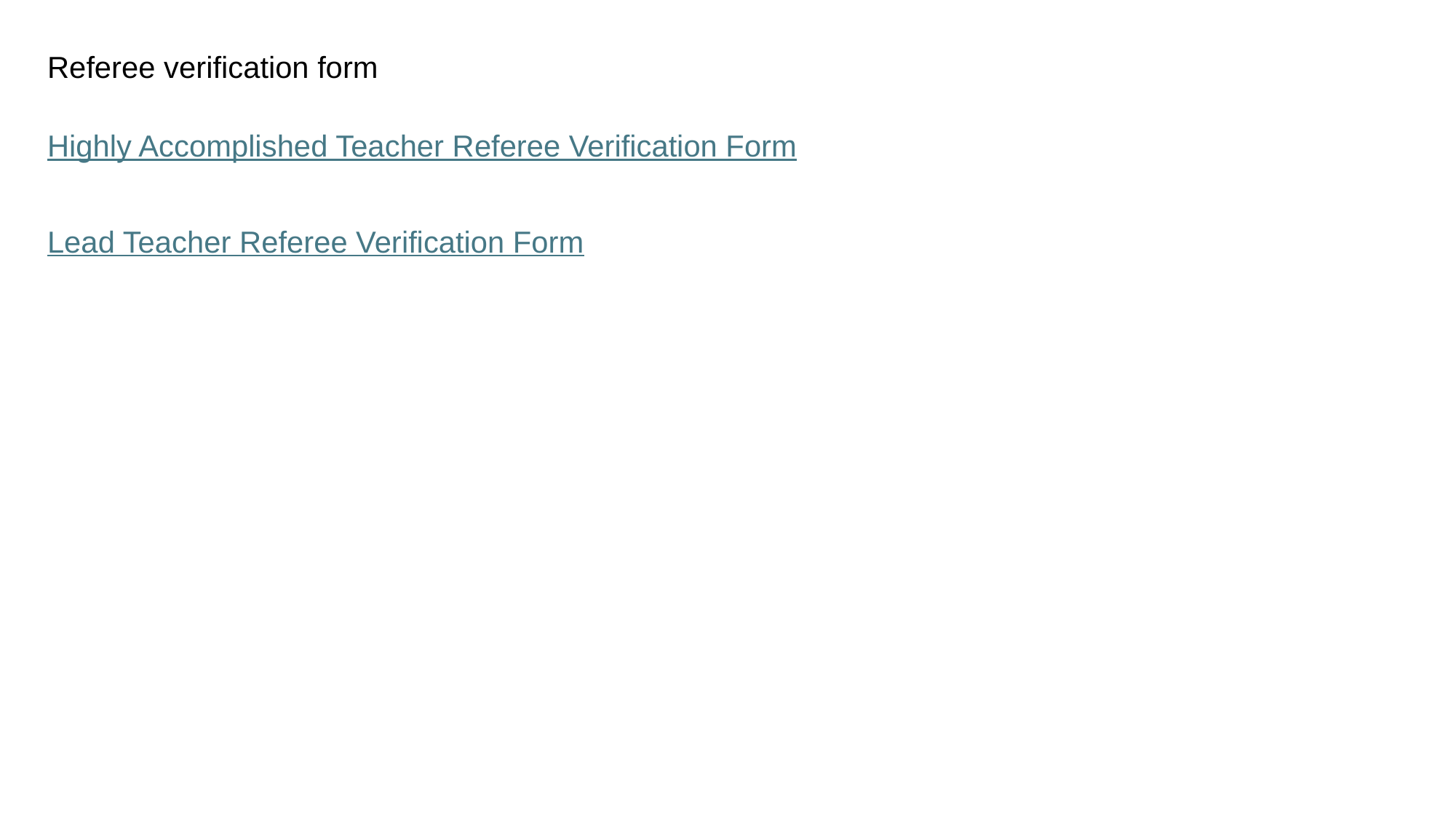

# Referee verification form
Highly Accomplished Teacher Referee Verification Form

Lead Teacher Referee Verification Form